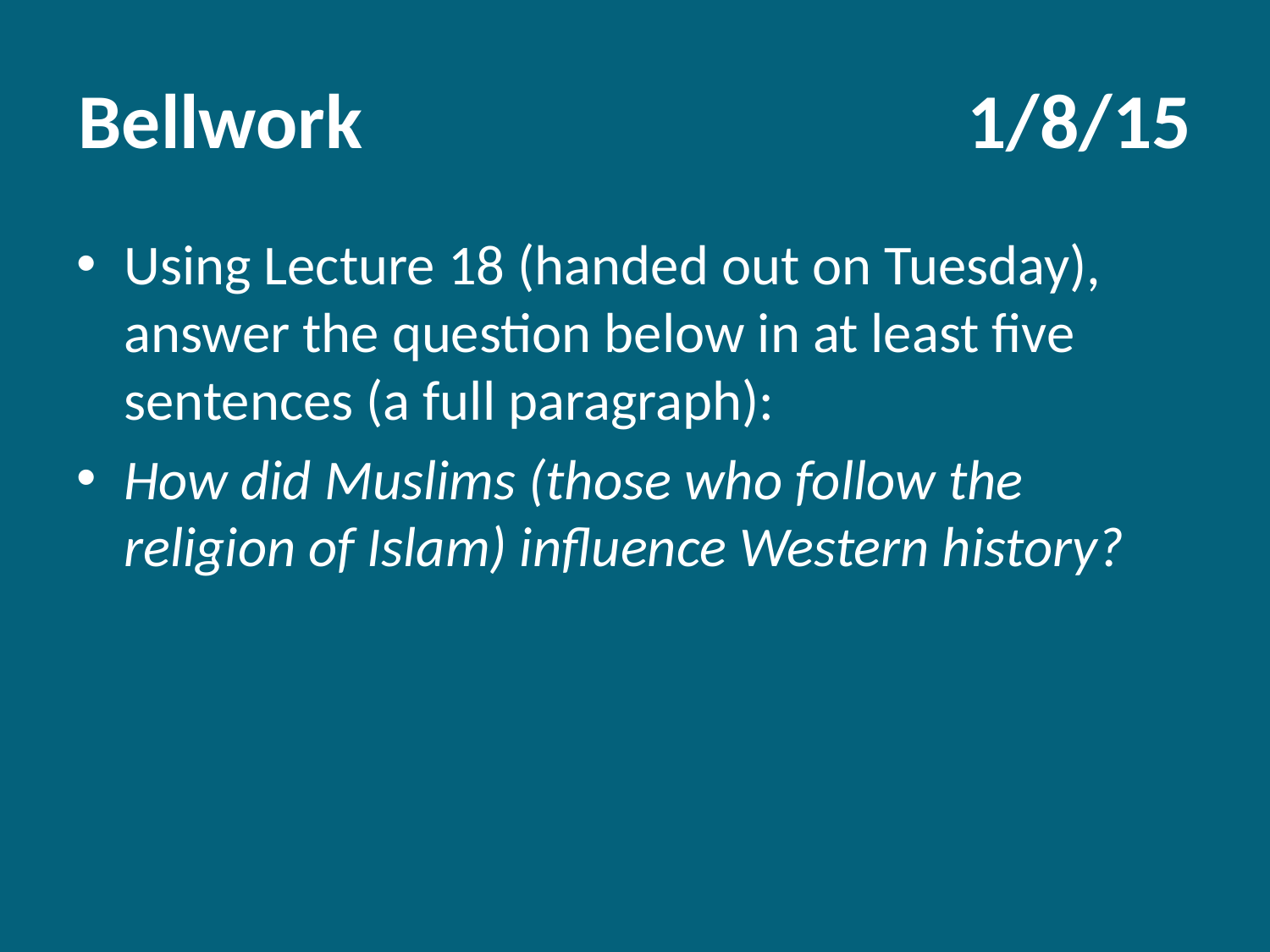

# Bellwork					1/8/15
Using Lecture 18 (handed out on Tuesday), answer the question below in at least five sentences (a full paragraph):
How did Muslims (those who follow the religion of Islam) influence Western history?